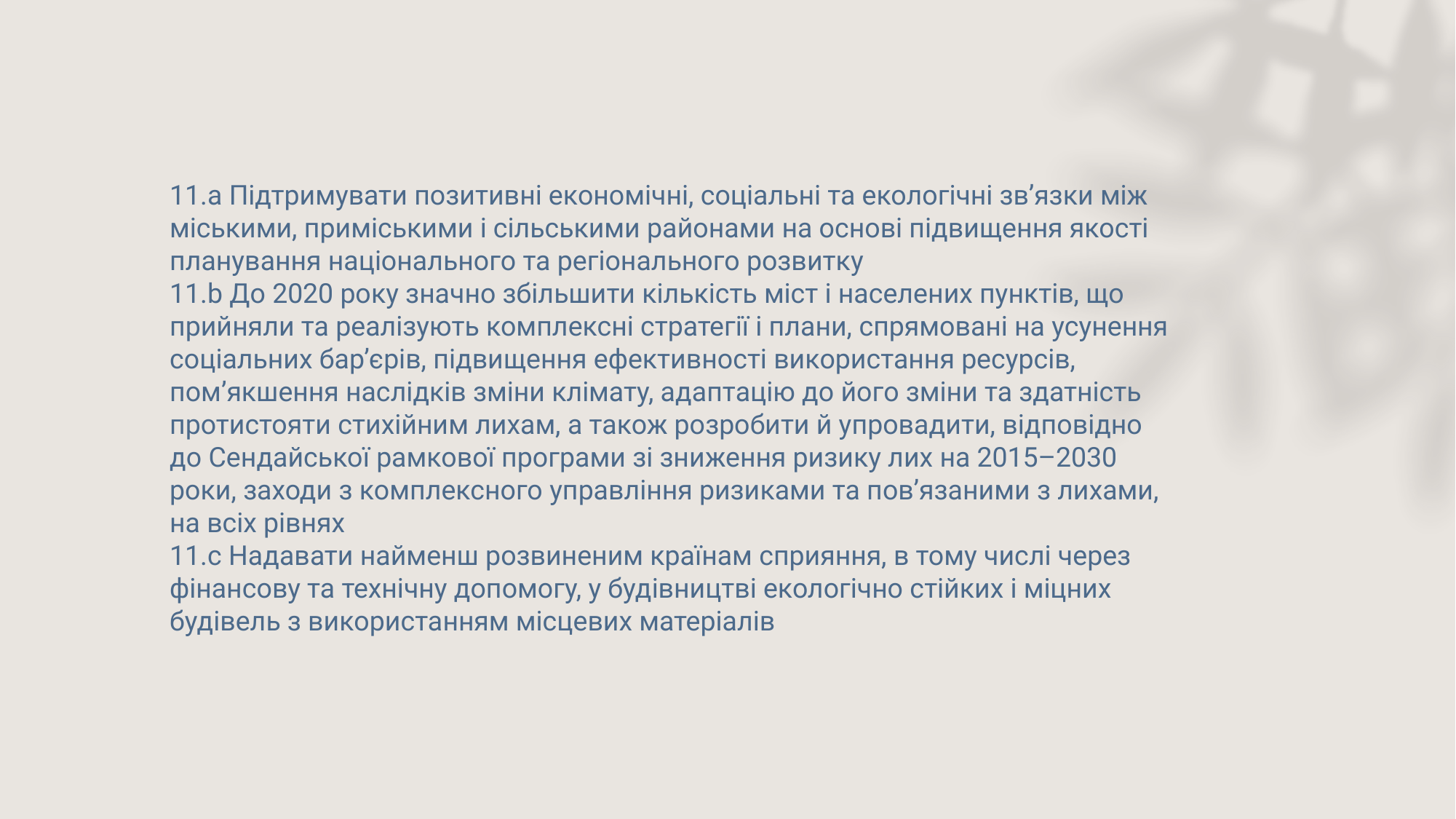

11.a Підтримувати позитивні економічні, соціальні та екологічні зв’язки між міськими, приміськими і сільськими районами на основі підвищення якості планування національного та регіонального розвитку
11.b До 2020 року значно збільшити кількість міст і населених пунктів, що прийняли та реалізують комплексні стратегії і плани, спрямовані на усунення соціальних бар’єрів, підвищення ефективності використання ресурсів, пом’якшення наслідків зміни клімату, адаптацію до його зміни та здатність протистояти стихійним лихам, а також розробити й упровадити, відповідно до Сендайської рамкової програми зі зниження ризику лих на 2015–2030 роки, заходи з комплексного управління ризиками та пов’язаними з лихами, на всіх рівнях
11.c Надавати найменш розвиненим країнам сприяння, в тому числі через фінансову та технічну допомогу, у будівництві екологічно стійких і міцних будівель з використанням місцевих матеріалів